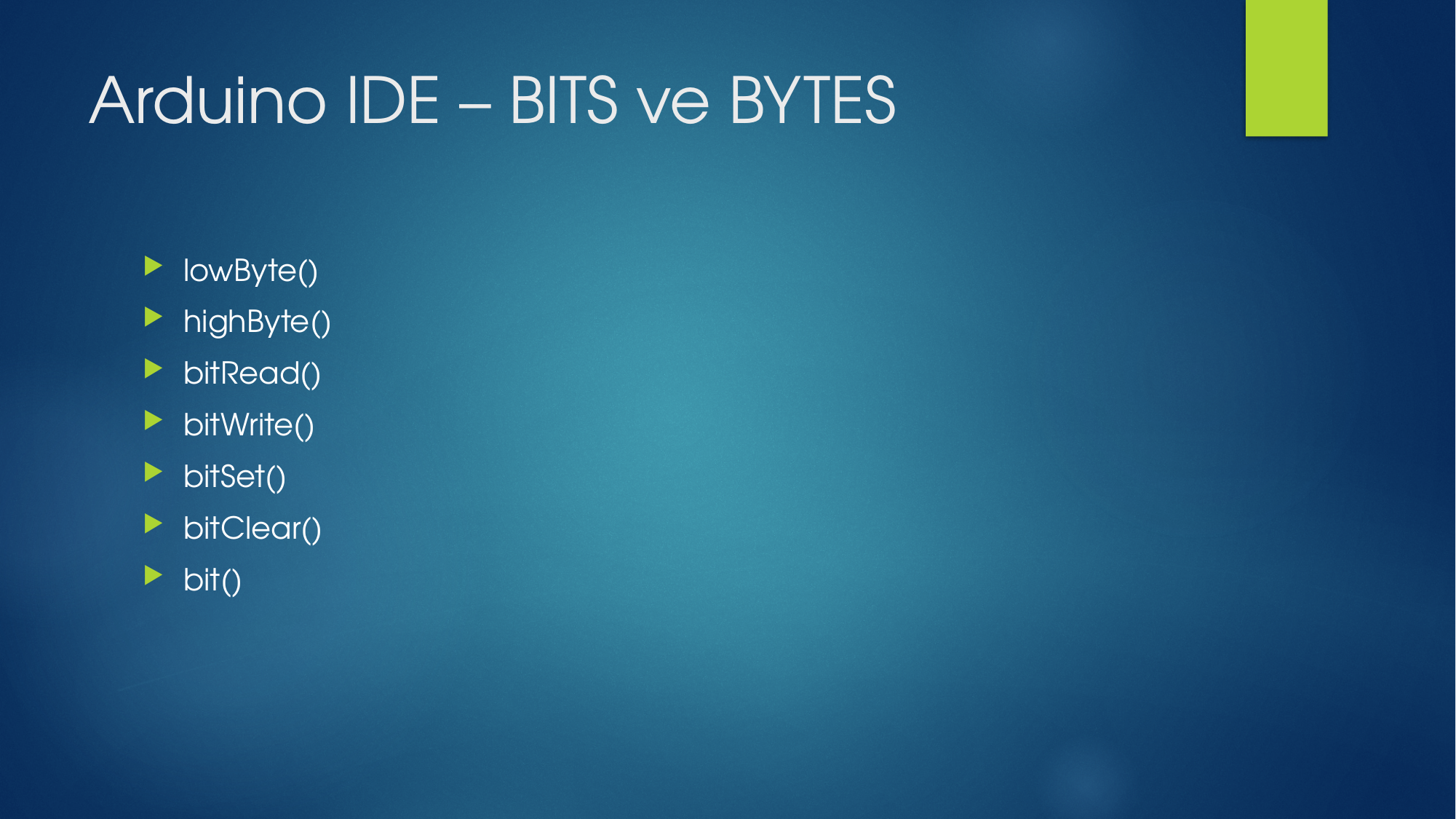

# Arduino IDE – BITS ve BYTES
lowByte()
highByte()
bitRead()
bitWrite()
bitSet()
bitClear()
bit()